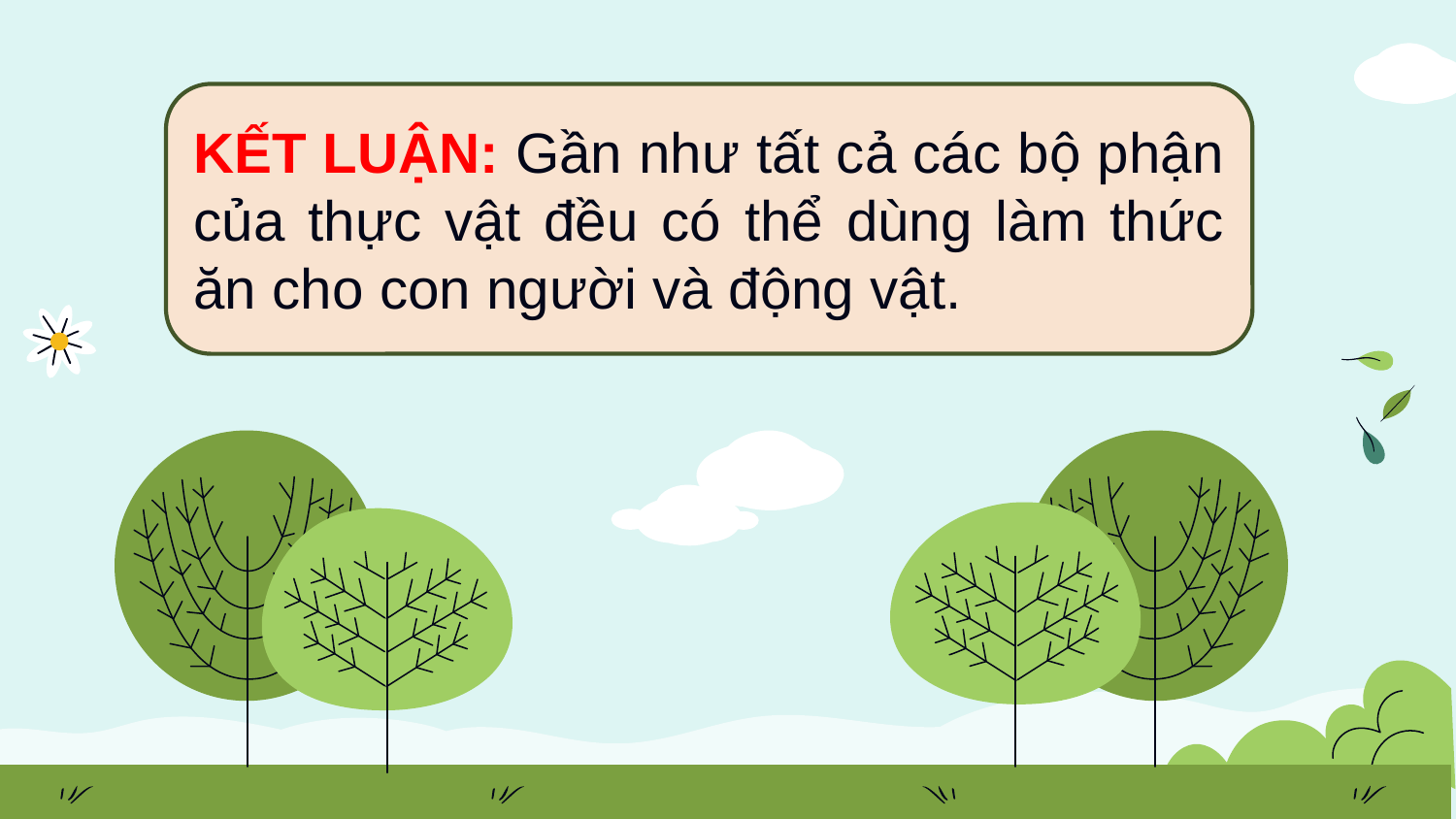

KẾT LUẬN: Gần như tất cả các bộ phận của thực vật đều có thể dùng làm thức ăn cho con người và động vật.